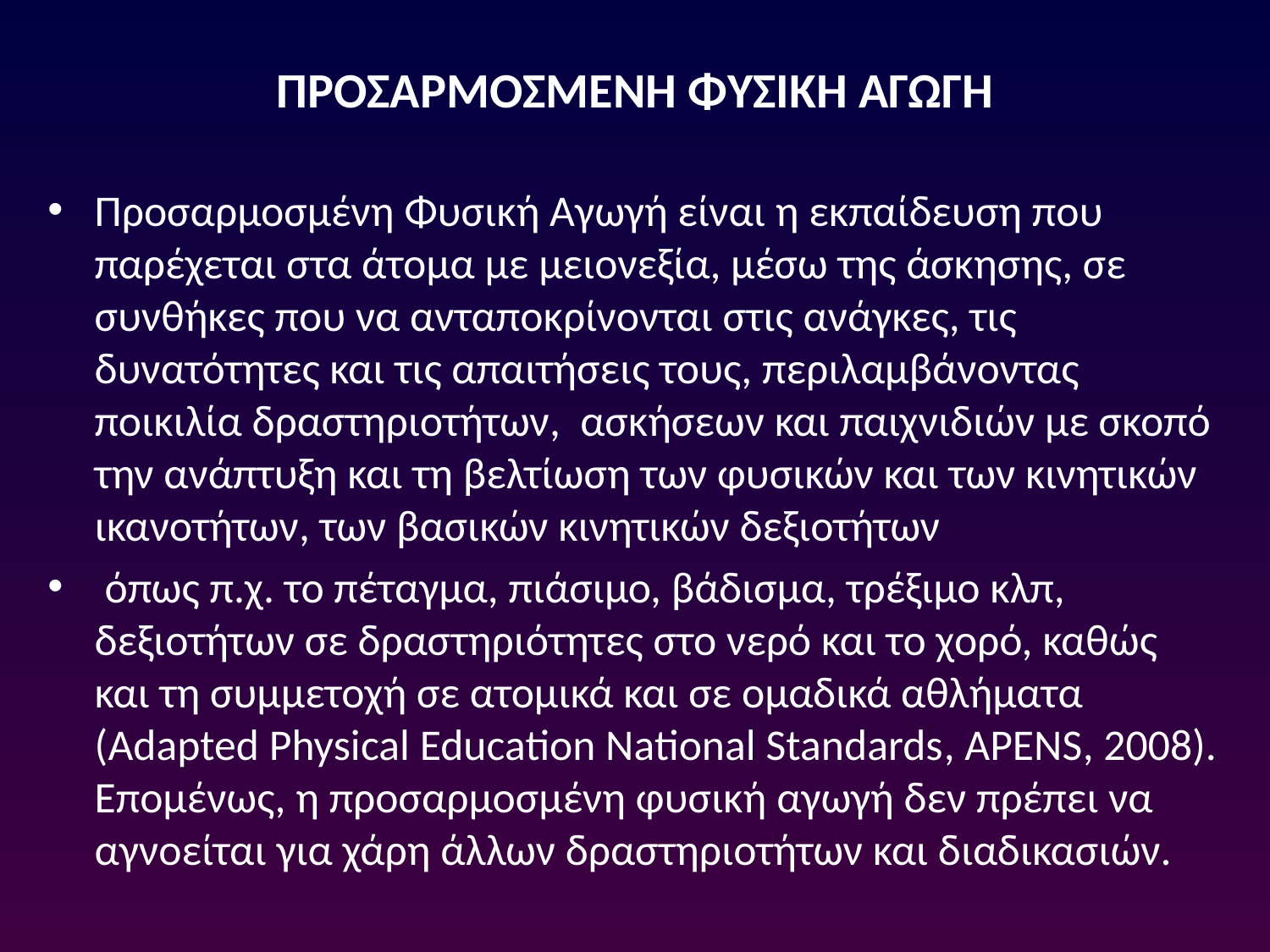

# ΠΡΟΣΑΡΜΟΣΜΕΝΗ ΦΥΣΙΚΗ ΑΓΩΓΗ
Προσαρμοσμένη Φυσική Αγωγή είναι η εκπαίδευση που παρέχεται στα άτομα με μειονεξία, μέσω της άσκησης, σε συνθήκες που να ανταποκρίνονται στις ανάγκες, τις δυνατότητες και τις απαιτήσεις τους, περιλαμβάνοντας ποικιλία δραστηριοτήτων,  ασκήσεων και παιχνιδιών με σκοπό την ανάπτυξη και τη βελτίωση των φυσικών και των κινητικών ικανοτήτων, των βασικών κινητικών δεξιοτήτων
 όπως π.χ. το πέταγμα, πιάσιμο, βάδισμα, τρέξιμο κλπ, δεξιοτήτων σε δραστηριότητες στο νερό και το χορό, καθώς και τη συμμετοχή σε ατομικά και σε ομαδικά αθλήματα (Adapted Physical Education National Standards, APENS, 2008). Επομένως, η προσαρμοσμένη φυσική αγωγή δεν πρέπει να αγνοείται για χάρη άλλων δραστηριοτήτων και διαδικασιών.